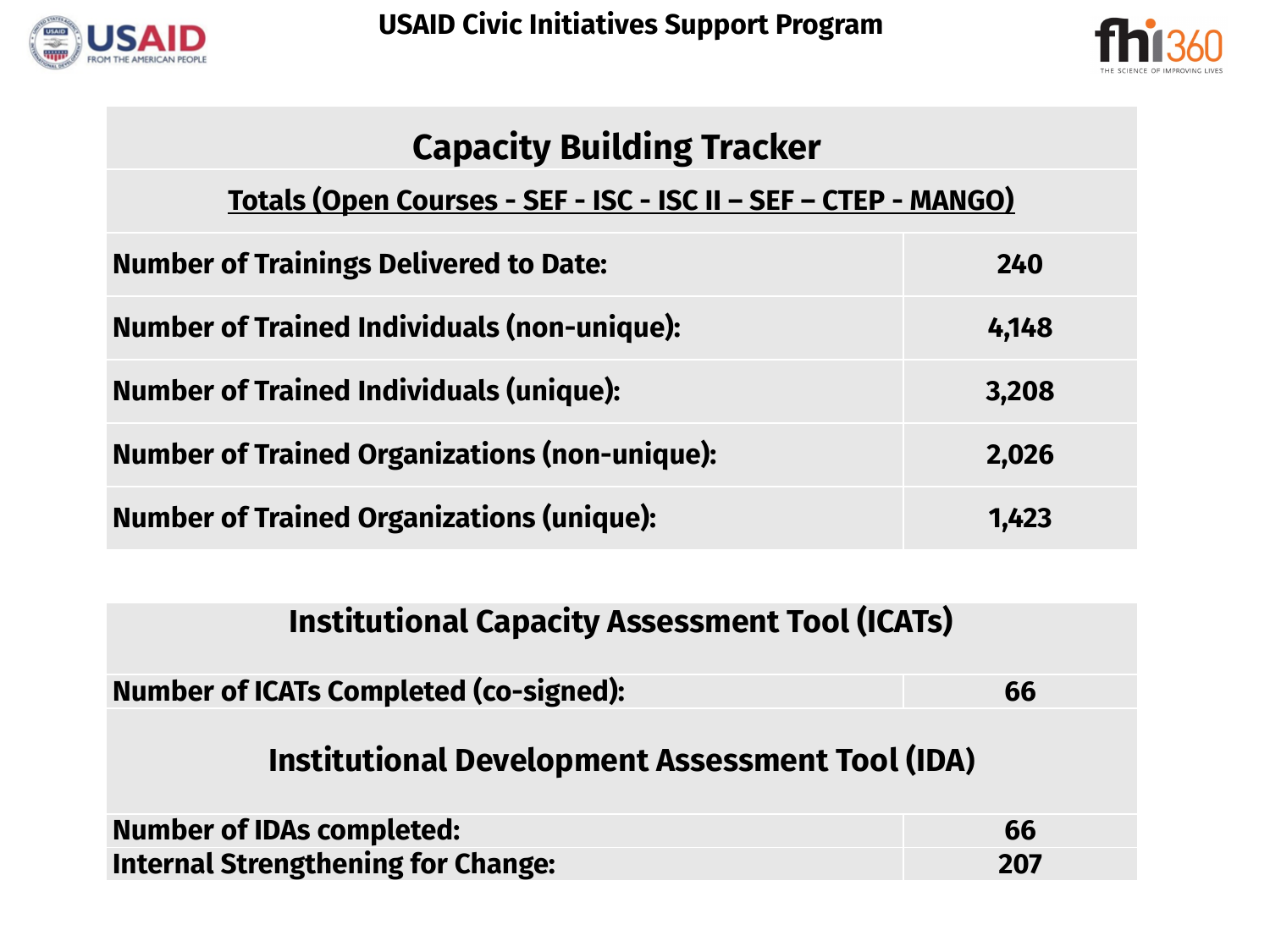

| Capacity Building Tracker |  |
| --- | --- |
| Totals (Open Courses - SEF - ISC - ISC II – SEF – CTEP - MANGO) |  |
| Number of Trainings Delivered to Date: | 240 |
| Number of Trained Individuals (non-unique): | 4,148 |
| Number of Trained Individuals (unique): | 3,208 |
| Number of Trained Organizations (non-unique): | 2,026 |
| Number of Trained Organizations (unique): | 1,423 |
| Institutional Capacity Assessment Tool (ICATs) |  |
| --- | --- |
| Number of ICATs Completed (co-signed): | 66 |
| Institutional Development Assessment Tool (IDA) |  |
| Number of IDAs completed: | 66 |
| Internal Strengthening for Change: | 207 |